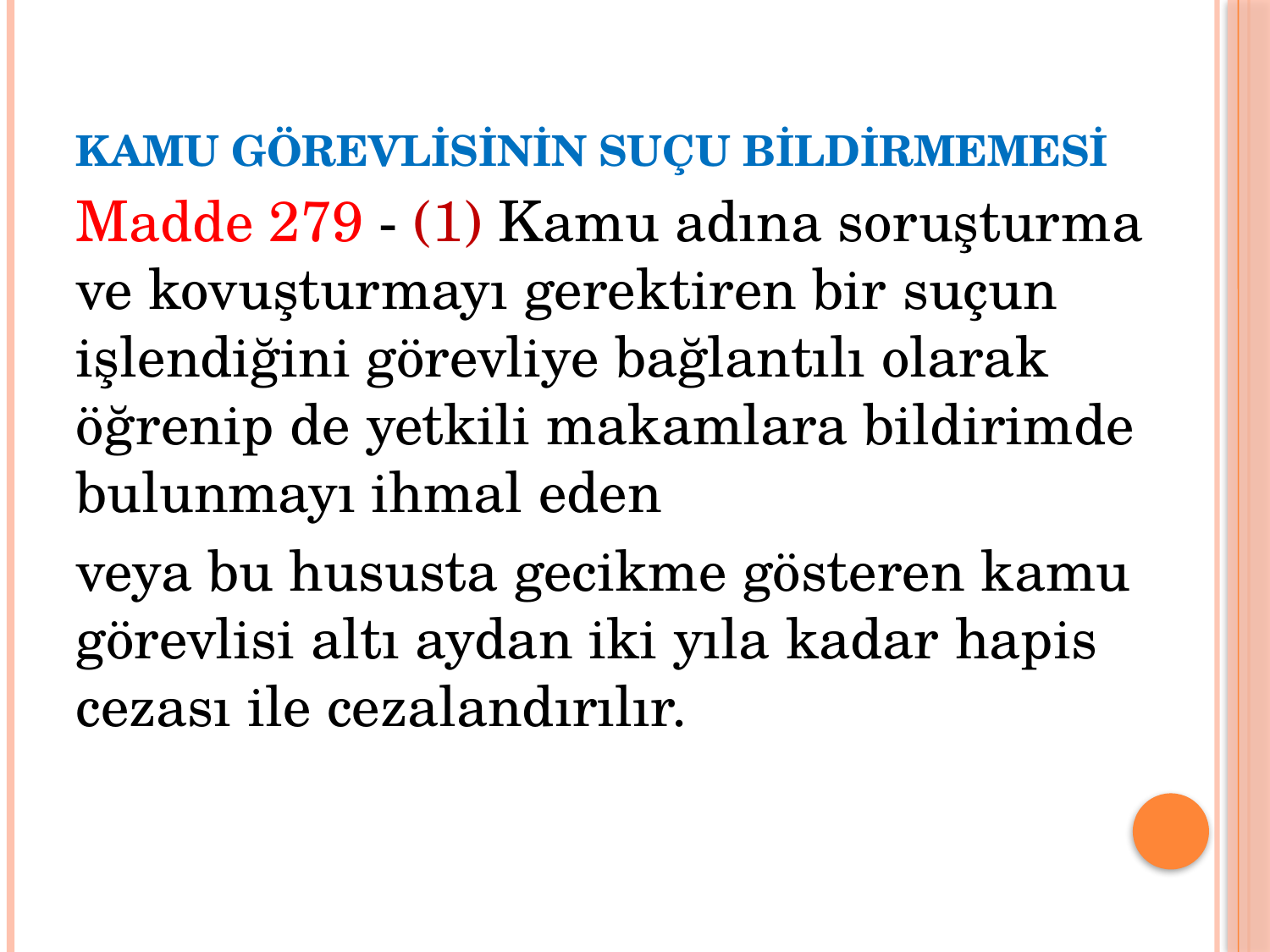

KAMU GÖREVLİSİNİN SUÇU BİLDİRMEMESİ
Madde 279 - (1) Kamu adına soruşturma ve kovuşturmayı gerektiren bir suçun işlendiğini görevliye bağlantılı olarak öğrenip de yetkili makamlara bildirimde bulunmayı ihmal eden
veya bu hususta gecikme gösteren kamu görevlisi altı aydan iki yıla kadar hapis cezası ile cezalandırılır.